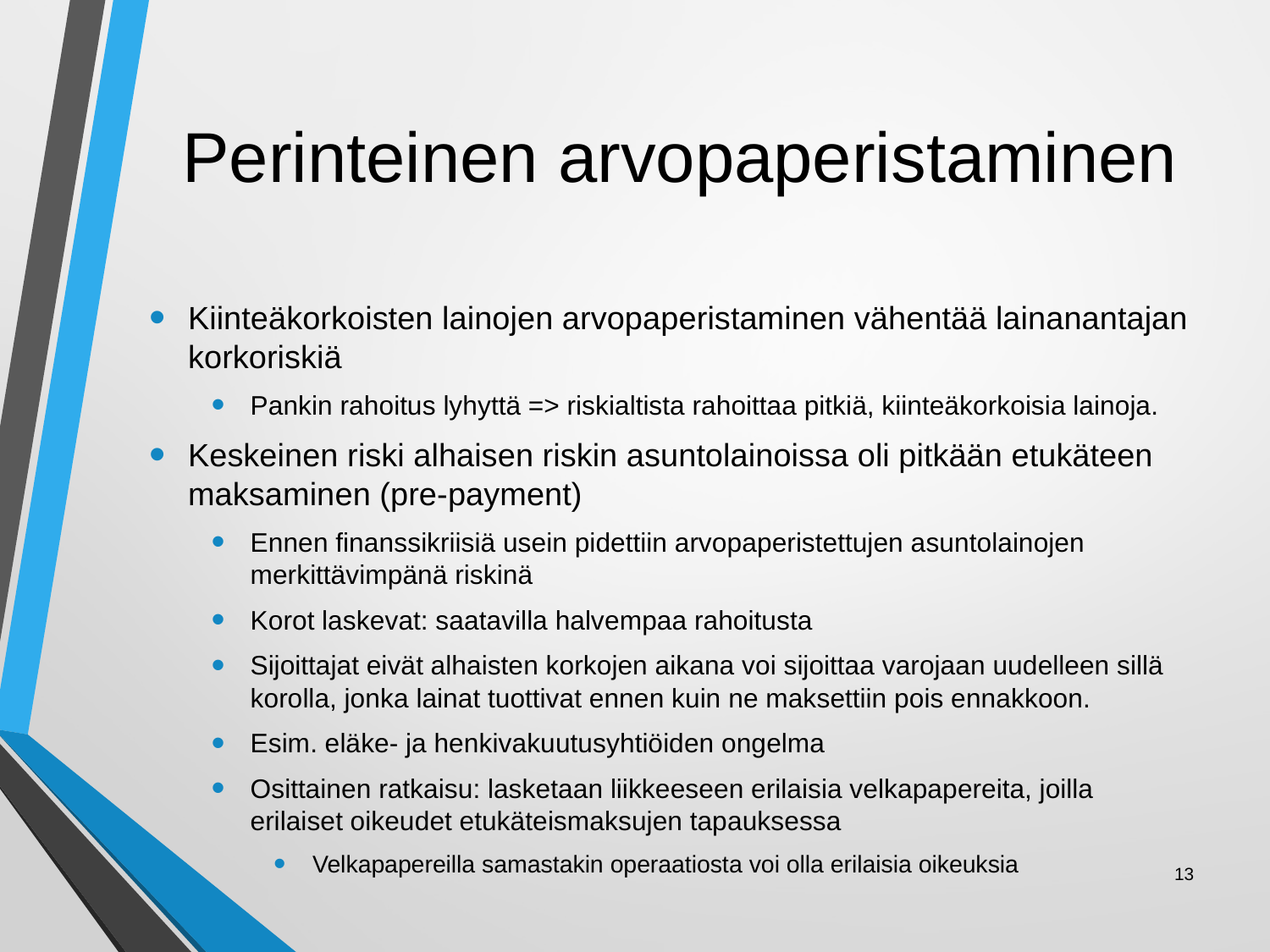

# Perinteinen arvopaperistaminen
Kiinteäkorkoisten lainojen arvopaperistaminen vähentää lainanantajan korkoriskiä
Pankin rahoitus lyhyttä => riskialtista rahoittaa pitkiä, kiinteäkorkoisia lainoja.
Keskeinen riski alhaisen riskin asuntolainoissa oli pitkään etukäteen maksaminen (pre-payment)
Ennen finanssikriisiä usein pidettiin arvopaperistettujen asuntolainojen merkittävimpänä riskinä
Korot laskevat: saatavilla halvempaa rahoitusta
Sijoittajat eivät alhaisten korkojen aikana voi sijoittaa varojaan uudelleen sillä korolla, jonka lainat tuottivat ennen kuin ne maksettiin pois ennakkoon.
Esim. eläke- ja henkivakuutusyhtiöiden ongelma
Osittainen ratkaisu: lasketaan liikkeeseen erilaisia velkapapereita, joilla erilaiset oikeudet etukäteismaksujen tapauksessa
Velkapapereilla samastakin operaatiosta voi olla erilaisia oikeuksia

13